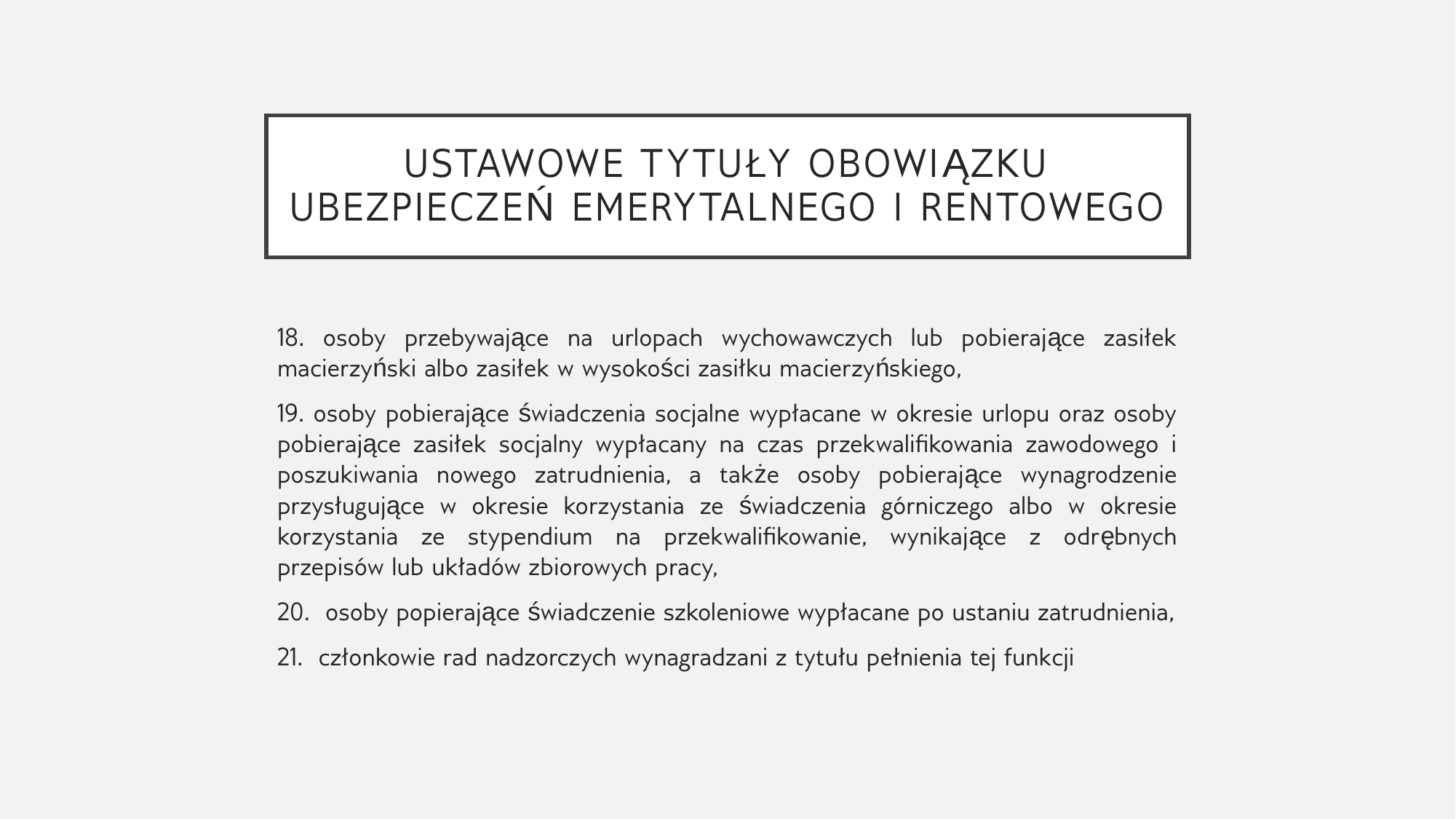

# Ustawowe tytuły obowiązku ubezpieczeń emerytalnego i rentowego
18. osoby przebywające na urlopach wychowawczych lub pobierające zasiłek macierzyński albo zasiłek w wysokości zasiłku macierzyńskiego,
19. osoby pobierające świadczenia socjalne wypłacane w okresie urlopu oraz osoby pobierające zasiłek socjalny wypłacany na czas przekwalifikowania zawodowego i poszukiwania nowego zatrudnienia, a także osoby pobierające wynagrodzenie przysługujące w okresie korzystania ze świadczenia górniczego albo w okresie korzystania ze stypendium na przekwalifikowanie, wynikające z odrębnych przepisów lub układów zbiorowych pracy,
20.  osoby popierające świadczenie szkoleniowe wypłacane po ustaniu zatrudnienia,
21.  członkowie rad nadzorczych wynagradzani z tytułu pełnienia tej funkcji